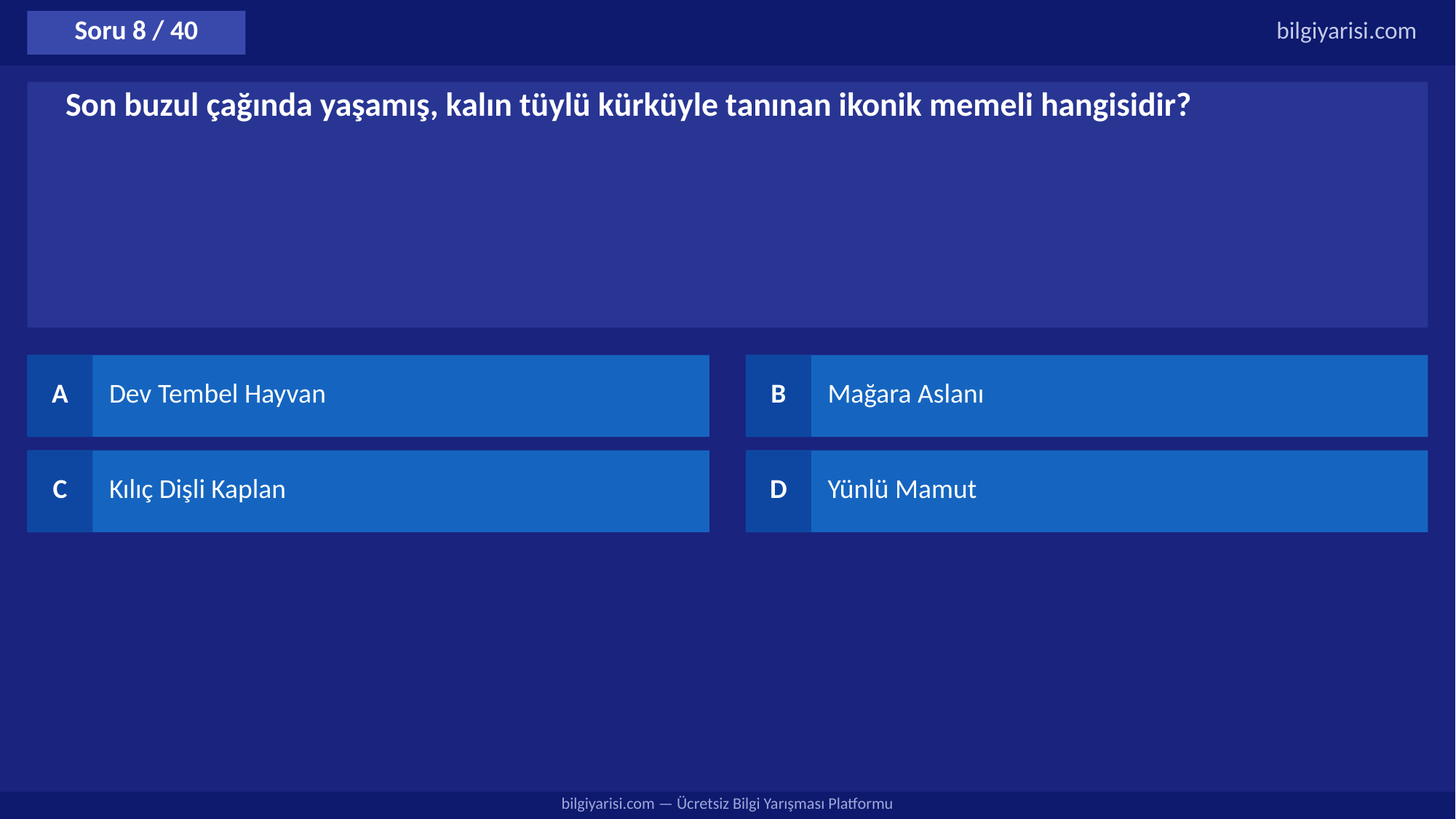

Soru 8 / 40
bilgiyarisi.com

Son buzul çağında yaşamış, kalın tüylü kürküyle tanınan ikonik memeli hangisidir?

A
Dev Tembel Hayvan

B
Mağara Aslanı

C
Kılıç Dişli Kaplan

D
Yünlü Mamut
bilgiyarisi.com — Ücretsiz Bilgi Yarışması Platformu